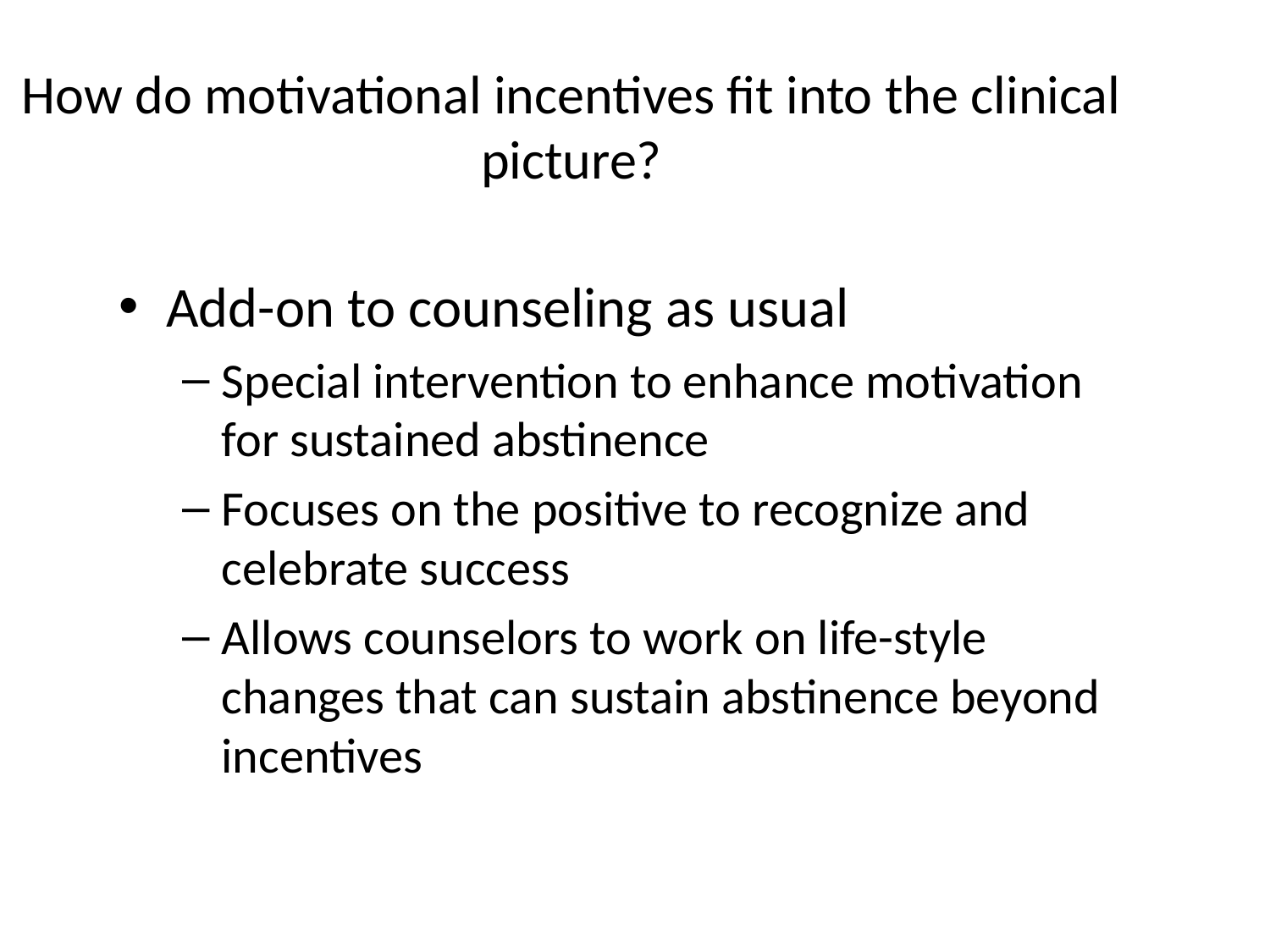

How do motivational incentives fit into the clinical picture?
Add-on to counseling as usual
Special intervention to enhance motivation for sustained abstinence
Focuses on the positive to recognize and celebrate success
Allows counselors to work on life-style changes that can sustain abstinence beyond incentives